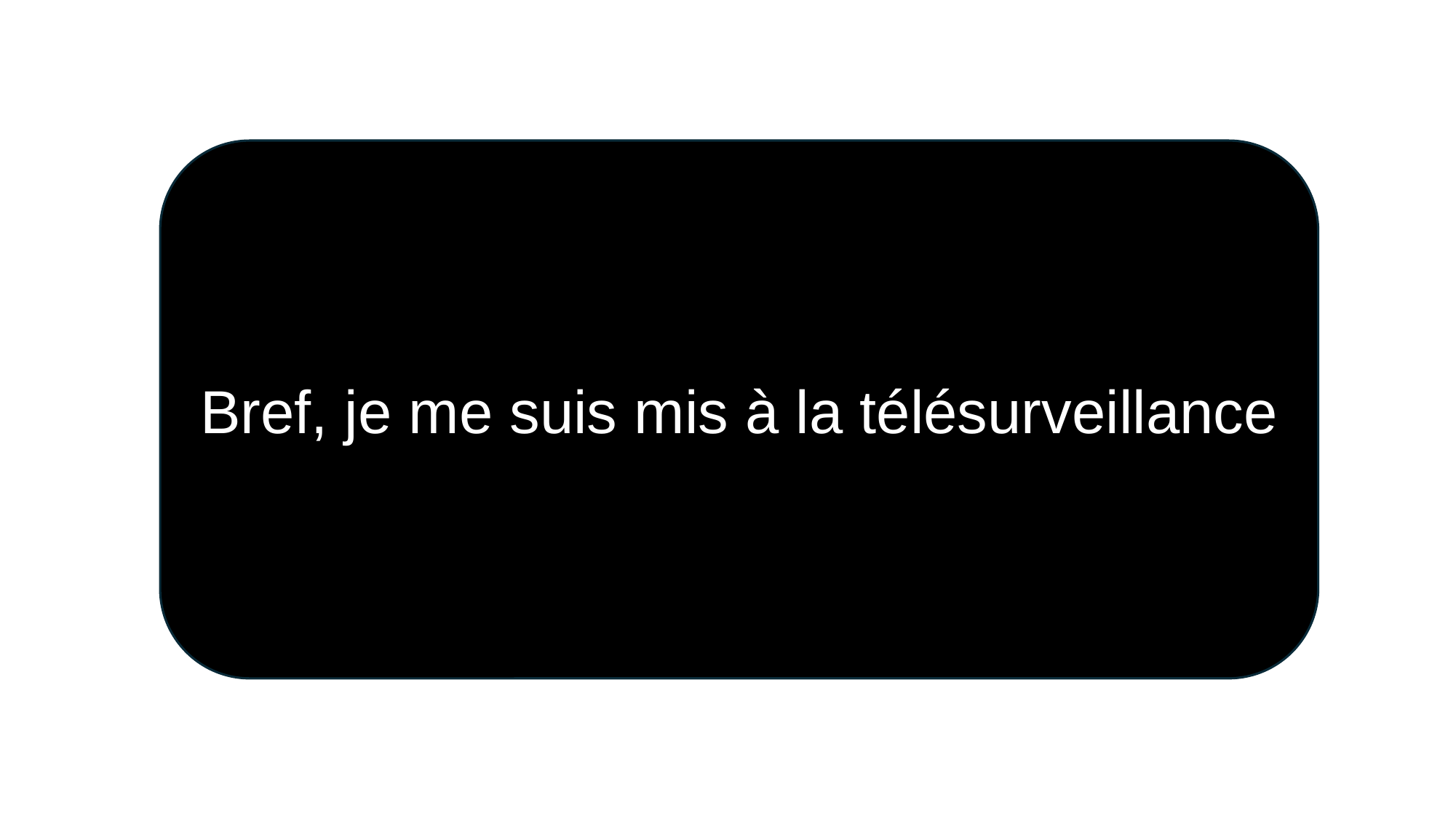

Bref, je me suis mis à la télésurveillance